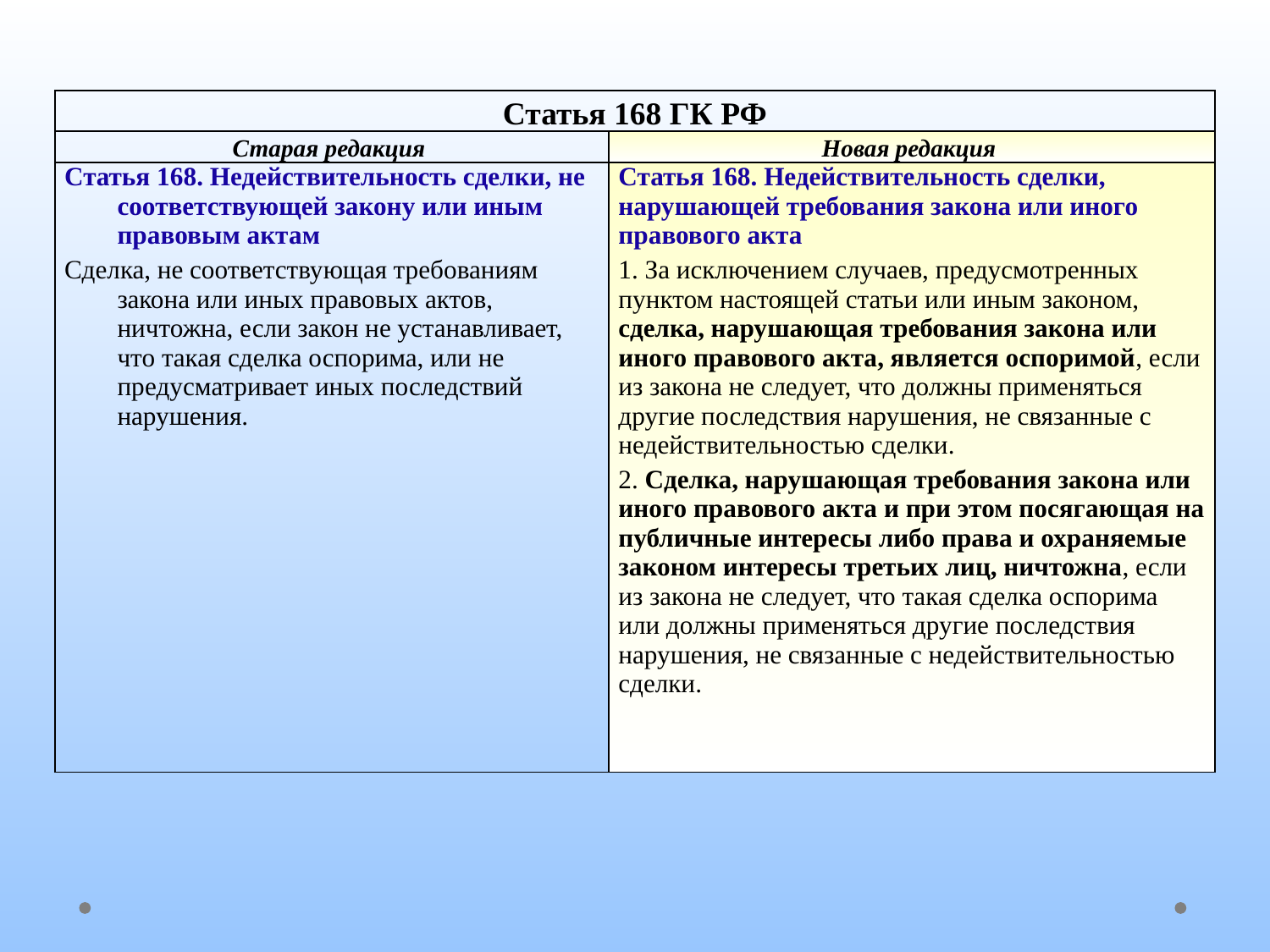

| Статья 168 ГК РФ |  |
| --- | --- |
| Старая редакция | Новая редакция |
| Статья 168. Недействительность сделки, не соответствующей закону или иным правовым актам Сделка, не соответствующая требованиям закона или иных правовых актов, ничтожна, если закон не устанавливает, что такая сделка оспорима, или не предусматривает иных последствий нарушения. | Статья 168. Недействительность сделки, нарушающей требования закона или иного правового акта 1. За исключением случаев, предусмотренных пунктом настоящей статьи или иным законом, сделка, нарушающая требования закона или иного правового акта, является оспоримой, если из закона не следует, что должны применяться другие последствия нарушения, не связанные с недействительностью сделки. 2. Сделка, нарушающая требования закона или иного правового акта и при этом посягающая на публичные интересы либо права и охраняемые законом интересы третьих лиц, ничтожна, если из закона не следует, что такая сделка оспорима или должны применяться другие последствия нарушения, не связанные с недействительностью сделки. |